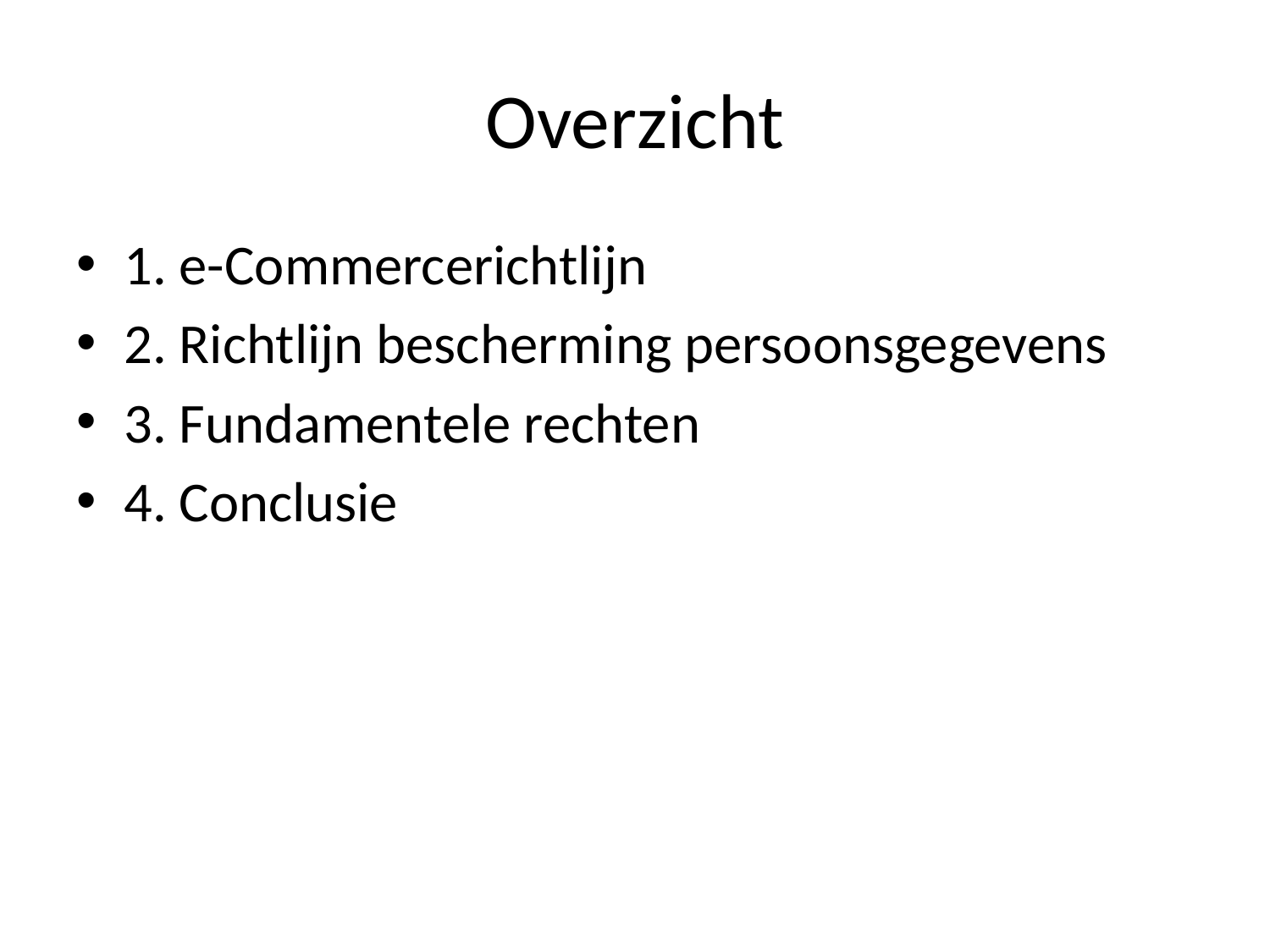

# Overzicht
1. e-Commercerichtlijn
2. Richtlijn bescherming persoonsgegevens
3. Fundamentele rechten
4. Conclusie